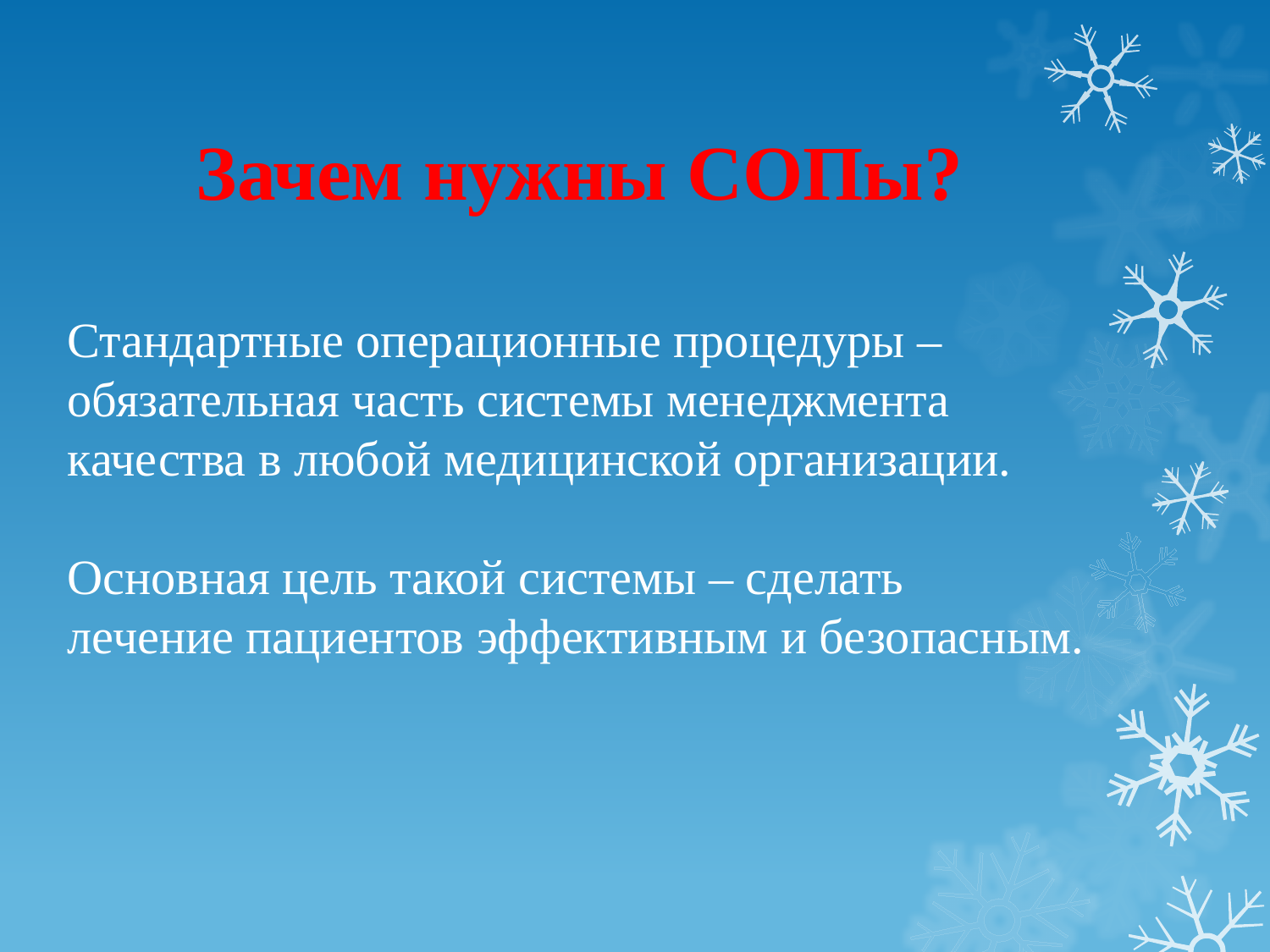

Зачем нужны СОПы?

Стандартные операционные процедуры –
обязательная часть системы менеджмента качества в любой медицинской организации.

Основная цель такой системы – сделать
лечение пациентов эффективным и безопасным.